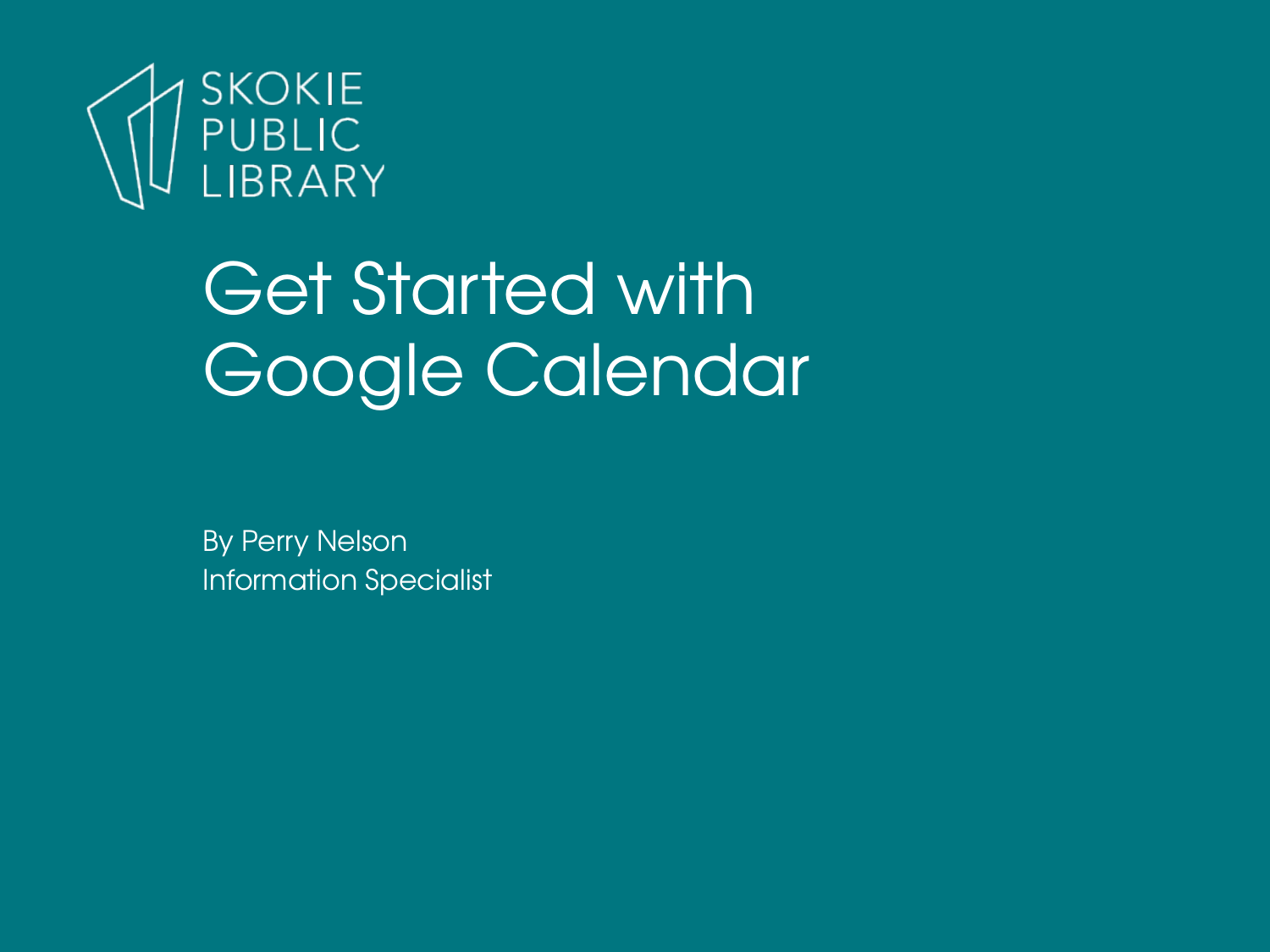

Get Started with
Google Calendar
By Perry Nelson
Information Specialist